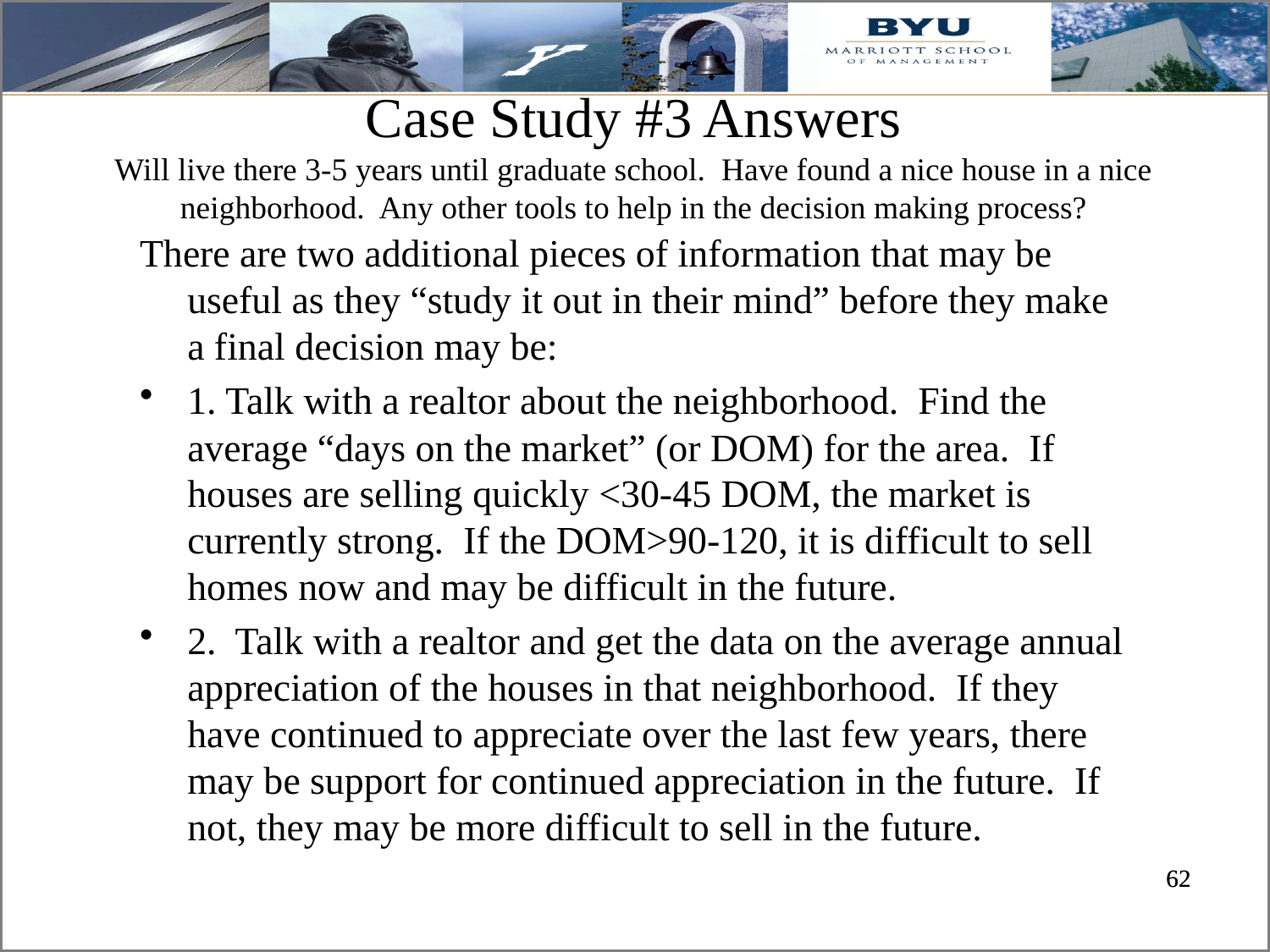

# Case Study #3 Answers Will live there 3-5 years until graduate school.  Have found a nice house in a nice neighborhood.  Any other tools to help in the decision making process?
There are two additional pieces of information that may be useful as they “study it out in their mind” before they make a final decision may be:
1. Talk with a realtor about the neighborhood.  Find the average “days on the market” (or DOM) for the area.  If houses are selling quickly <30-45 DOM, the market is currently strong.  If the DOM>90-120, it is difficult to sell homes now and may be difficult in the future.
2.  Talk with a realtor and get the data on the average annual appreciation of the houses in that neighborhood.  If they have continued to appreciate over the last few years, there may be support for continued appreciation in the future.  If not, they may be more difficult to sell in the future.
62